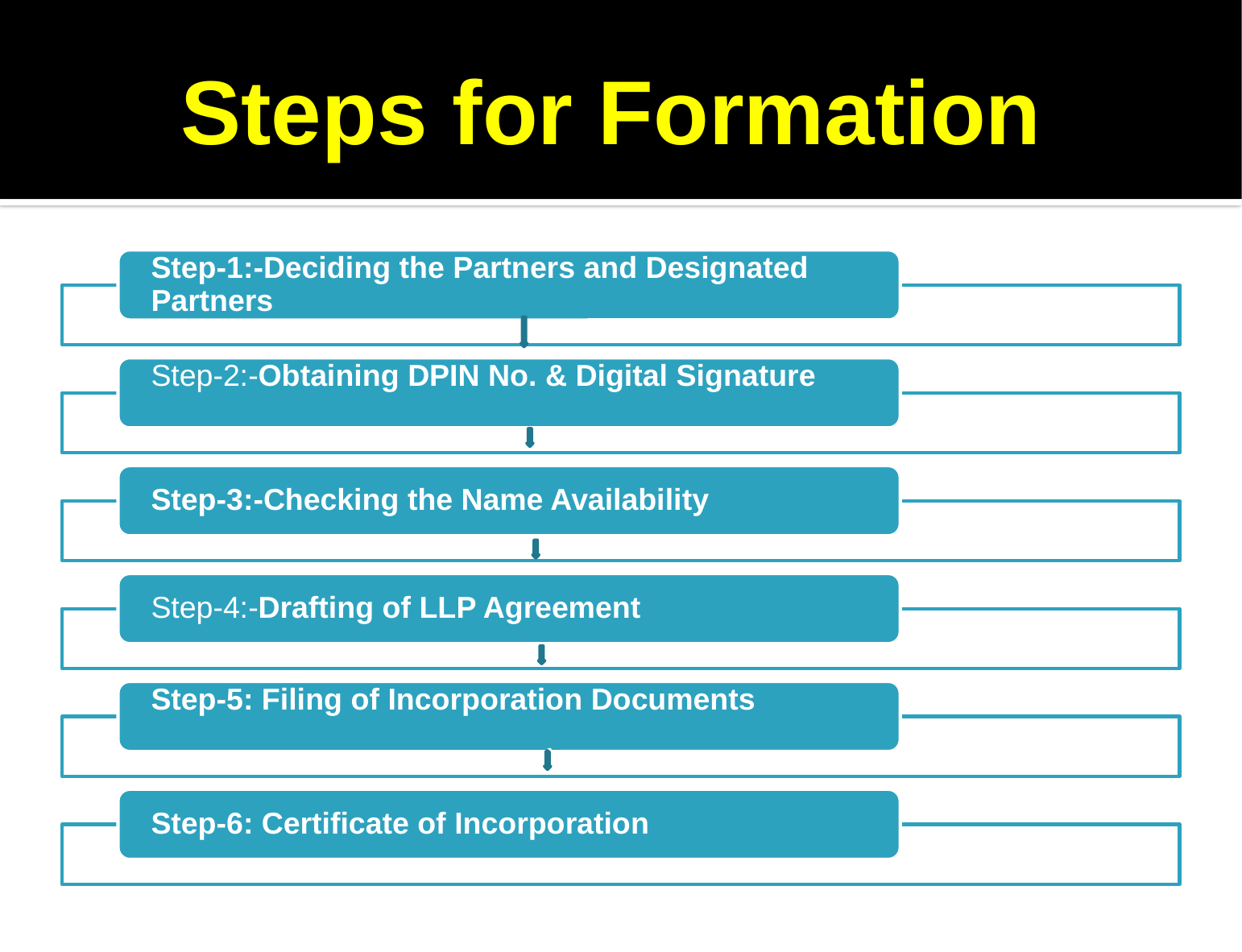

# Steps for Formation
Step-1:-Deciding the Partners and Designated Partners
Step-2:-Obtaining DPIN No. & Digital Signature
Step-3:-Checking the Name Availability
Step-4:-Drafting of LLP Agreement
Step-5: Filing of Incorporation Documents
Step-6: Certificate of Incorporation

`